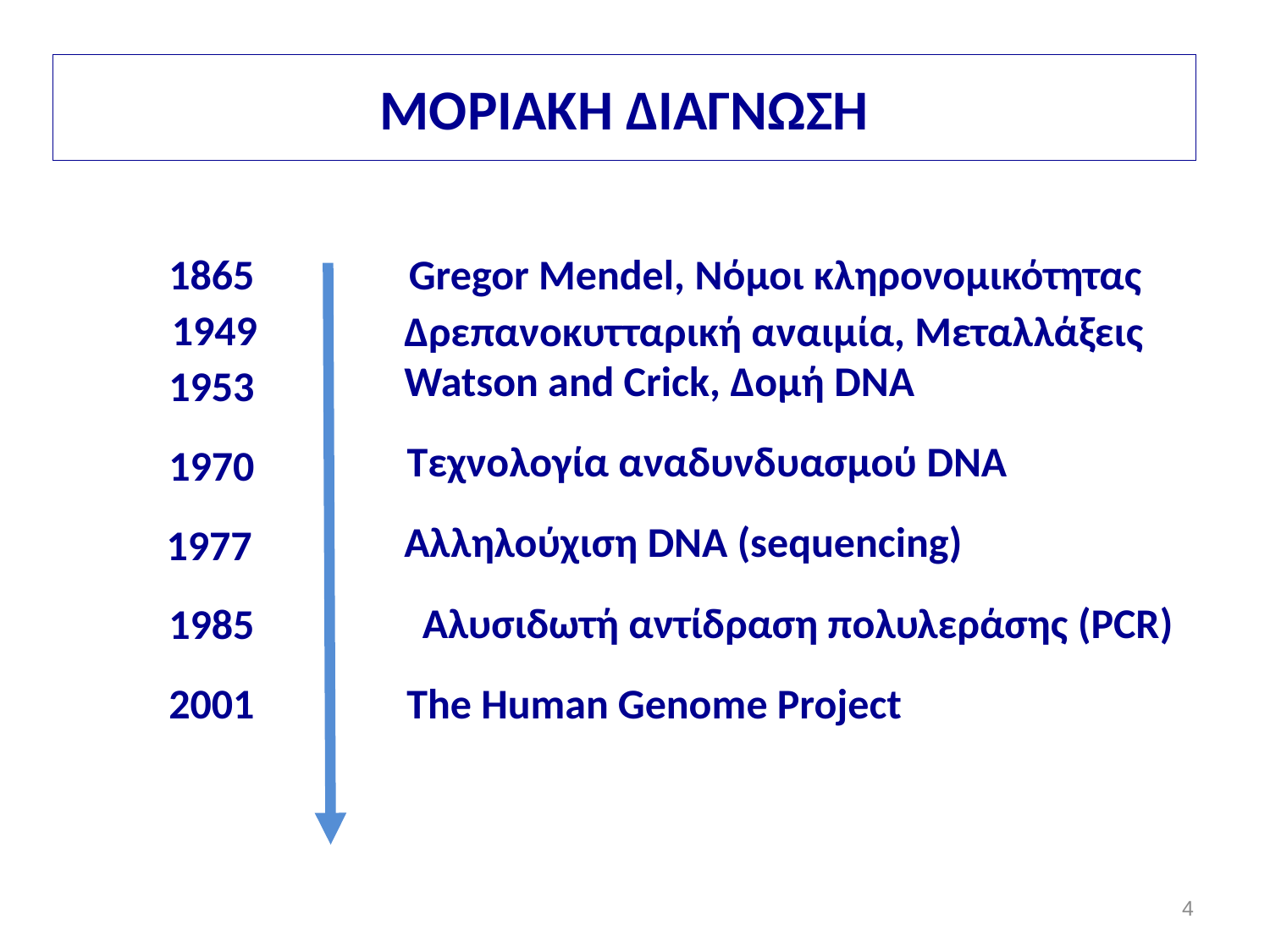

# ΜΟΡΙΑΚΗ ΔΙΑΓΝΩΣΗ
1865
Gregor Mendel, Νόμοι κληρονομικότητας

1949
Δρεπανοκυτταρική αναιμία, Μεταλλάξεις
Watson and Crick, Δομή DNA
1953
Τεχνολογία αναδυνδυασμού DNA
1970
Αλληλούχιση DNA (sequencing)
1977
Αλυσιδωτή αντίδραση πολυλεράσης (PCR)
1985
2001
The Human Genome Project
4